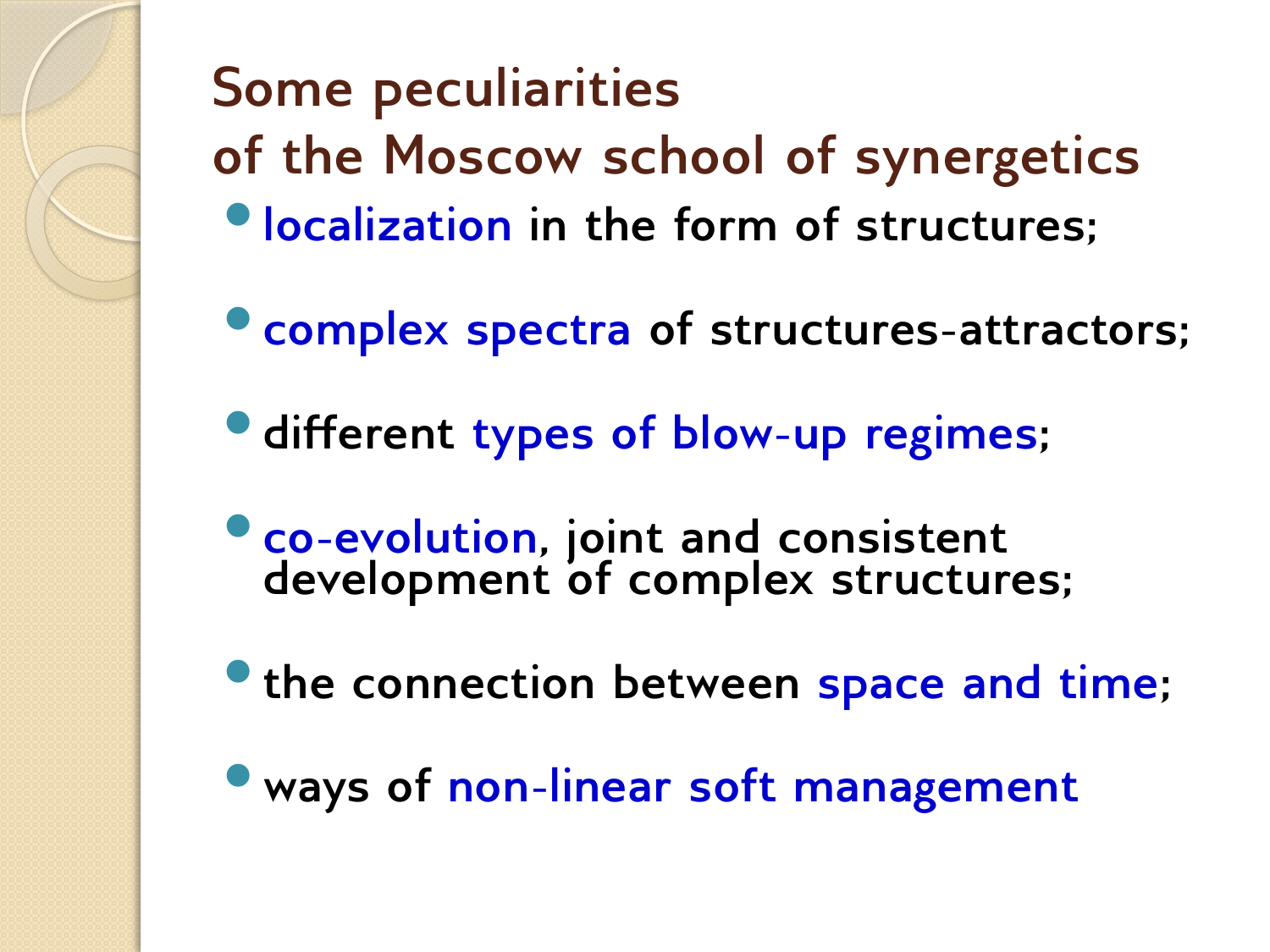

# Some peculiarities of the Moscow school of synergetics
localization in the form of structures;

complex spectra of structures-attractors;

different types of blow-up regimes;

co-evolution, joint and consistent development of complex structures;

the connection between space and time;

ways of non-linear soft management